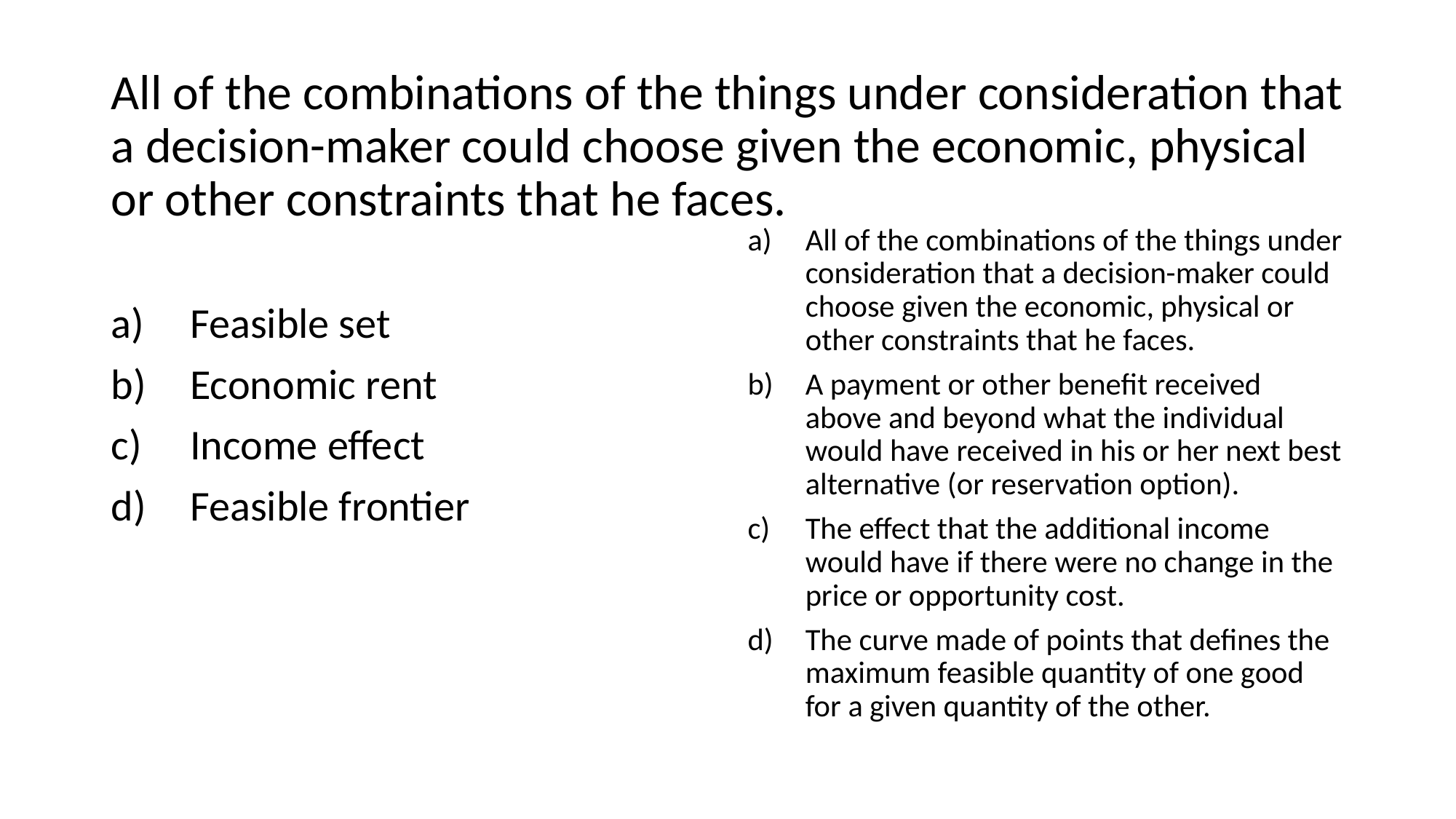

# All of the combinations of the things under consideration that a decision-maker could choose given the economic, physical or other constraints that he faces.
All of the combinations of the things under consideration that a decision-maker could choose given the economic, physical or other constraints that he faces.
A payment or other benefit received above and beyond what the individual would have received in his or her next best alternative (or reservation option).
The effect that the additional income would have if there were no change in the price or opportunity cost.
The curve made of points that defines the maximum feasible quantity of one good for a given quantity of the other.
Feasible set
Economic rent
Income effect
Feasible frontier